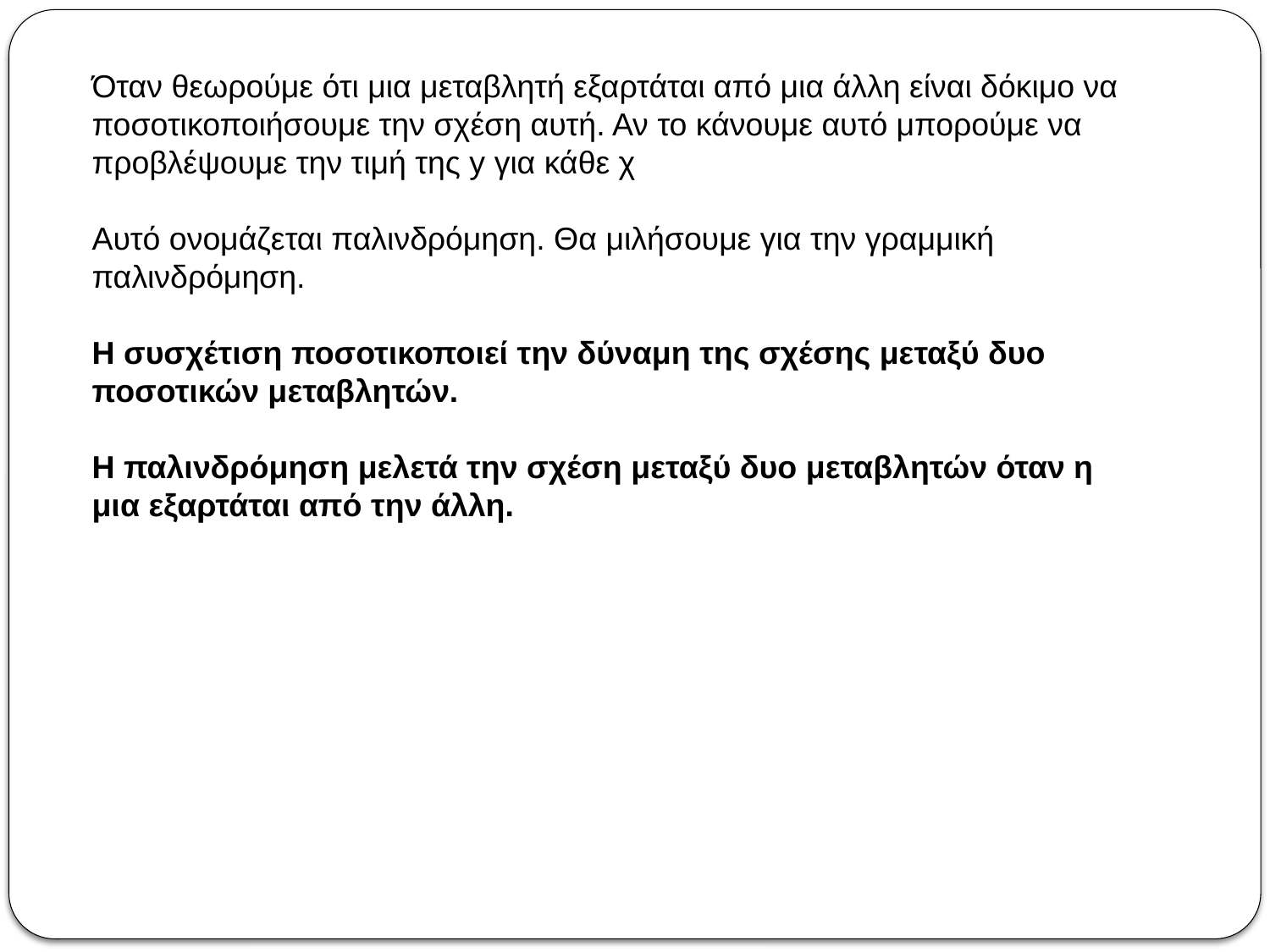

Όταν θεωρούμε ότι μια μεταβλητή εξαρτάται από μια άλλη είναι δόκιμο να ποσοτικοποιήσουμε την σχέση αυτή. Αν το κάνουμε αυτό μπορούμε να προβλέψουμε την τιμή της y για κάθε χ

Αυτό ονομάζεται παλινδρόμηση. Θα μιλήσουμε για την γραμμική παλινδρόμηση.

Η συσχέτιση ποσοτικοποιεί την δύναμη της σχέσης μεταξύ δυο ποσοτικών μεταβλητών.

Η παλινδρόμηση μελετά την σχέση μεταξύ δυο μεταβλητών όταν η μια εξαρτάται από την άλλη.